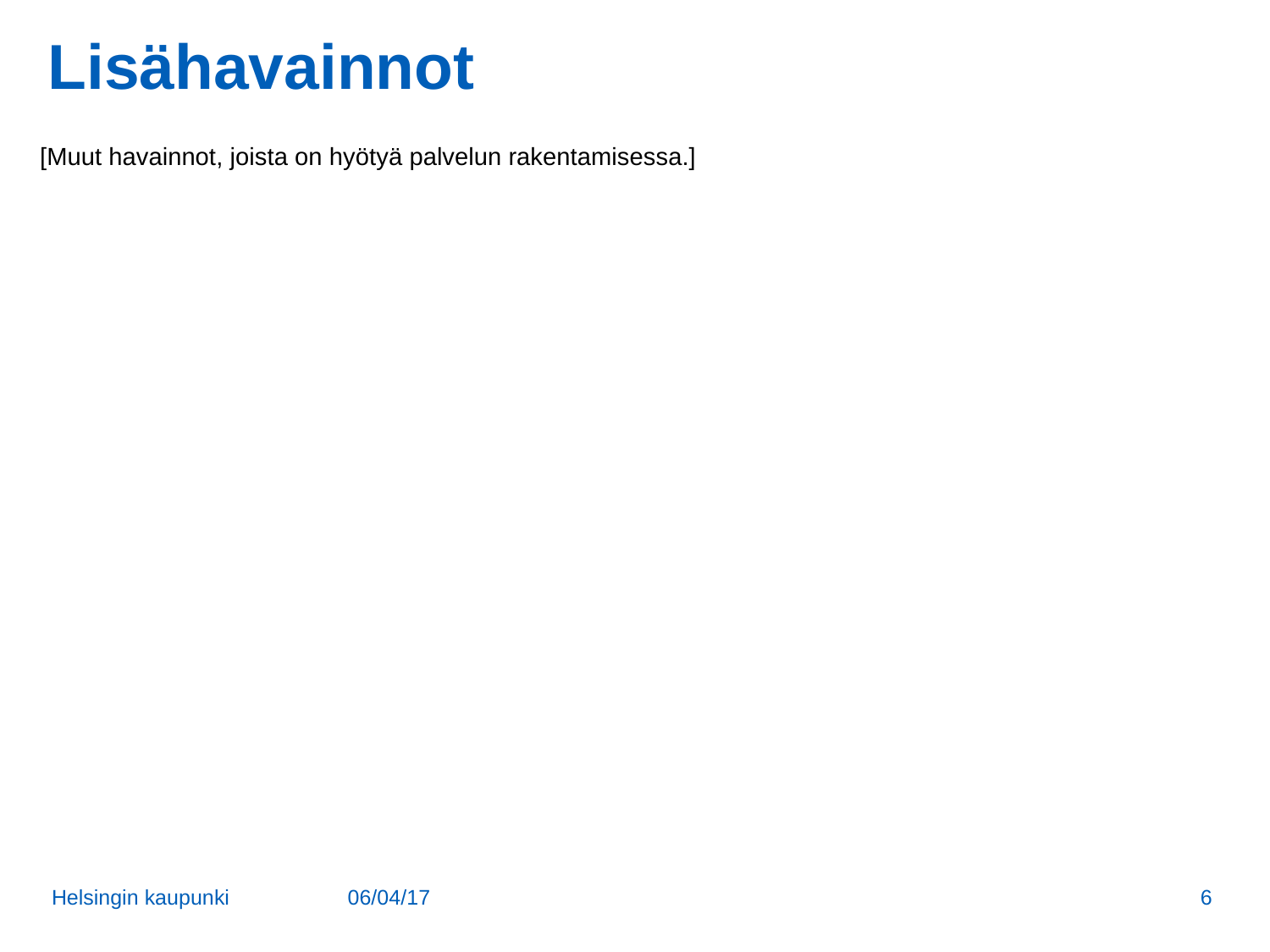

# Lisähavainnot
[Muut havainnot, joista on hyötyä palvelun rakentamisessa.]

Helsingin kaupunki
06/04/17
6